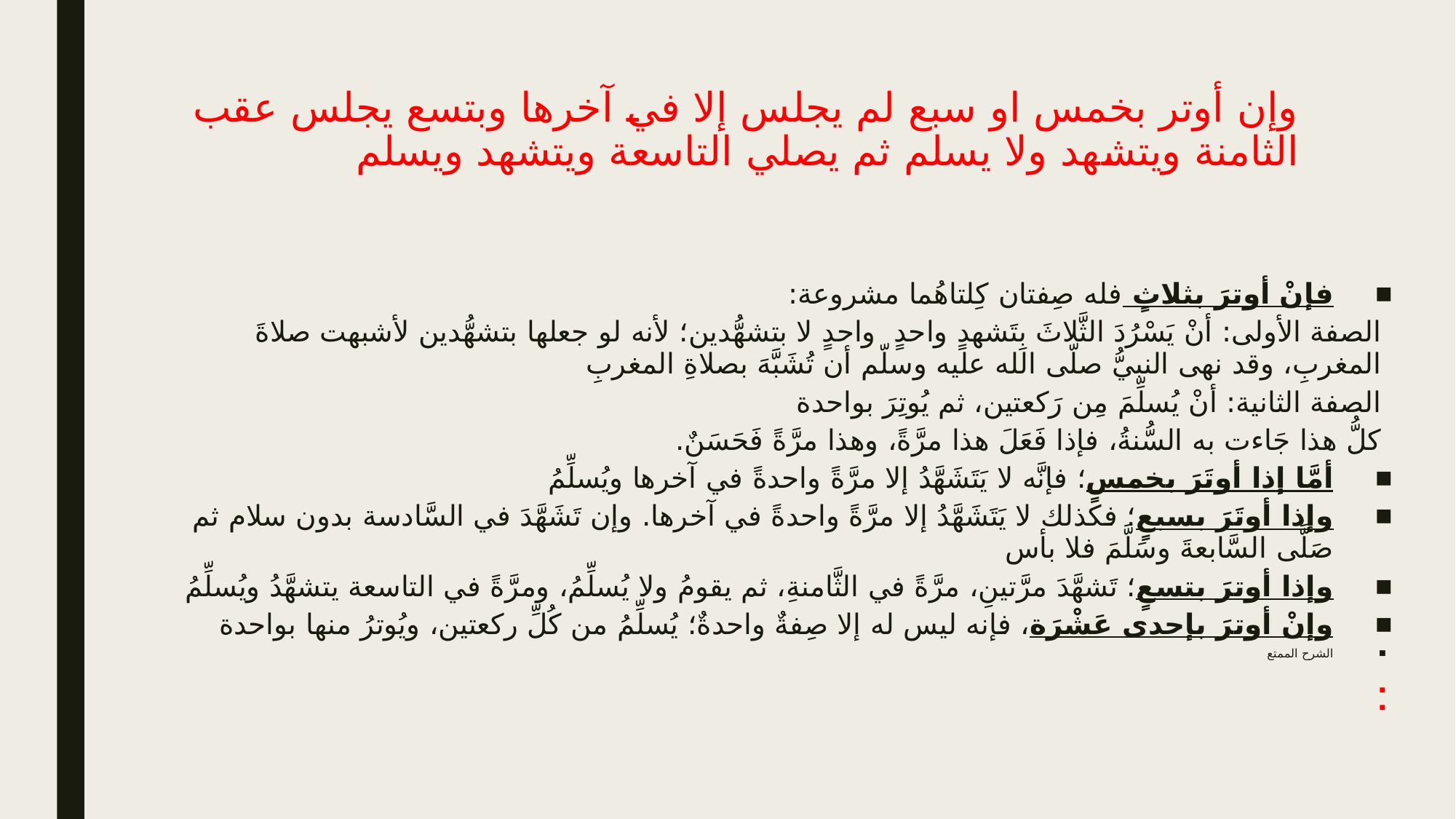

# وإن أوتر بخمس او سبع لم يجلس إلا في آخرها وبتسع يجلس عقب الثامنة ويتشهد ولا يسلم ثم يصلي التاسعة ويتشهد ويسلم
فإنْ أوترَ بثلاثٍ فله صِفتان كِلتاهُما مشروعة:
الصفة الأولى: أنْ يَسْرُدَ الثَّلاثَ بِتَشهدٍ واحدٍ  واحدٍ لا بتشهُّدين؛ لأنه لو جعلها بتشهُّدين لأشبهت صلاةَ المغربِ، وقد نهى النبيُّ صلّى الله عليه وسلّم أن تُشَبَّهَ بصلاةِ المغربِ
الصفة الثانية: أنْ يُسلِّمَ مِن رَكعتين، ثم يُوتِرَ بواحدة
كلُّ هذا جَاءت به السُّنةُ، فإذا فَعَلَ هذا مرَّةً، وهذا مرَّةً فَحَسَنٌ.
أمَّا إذا أوتَرَ بخمسٍ؛ فإنَّه لا يَتَشَهَّدُ إلا مرَّةً واحدةً في آخرها ويُسلِّمُ
وإذا أوتَرَ بسبعٍ؛ فكذلك لا يَتَشَهَّدُ إلا مرَّةً واحدةً في آخرها. وإن تَشَهَّدَ في السَّادسة بدون سلام ثم صَلَّى السَّابعةَ وسَلَّمَ فلا بأس
وإذا أوترَ بتسعٍ؛ تَشهَّدَ مرَّتينِ، مرَّةً في الثَّامنةِ، ثم يقومُ ولا يُسلِّمُ، ومرَّةً في التاسعة يتشهَّدُ ويُسلِّمُ
وإنْ أوترَ بإحدى عَشْرَة، فإنه ليس له إلا صِفةٌ واحدةٌ؛ يُسلِّمُ من كُلِّ ركعتين، ويُوترُ منها بواحدة
الشرح الممتع